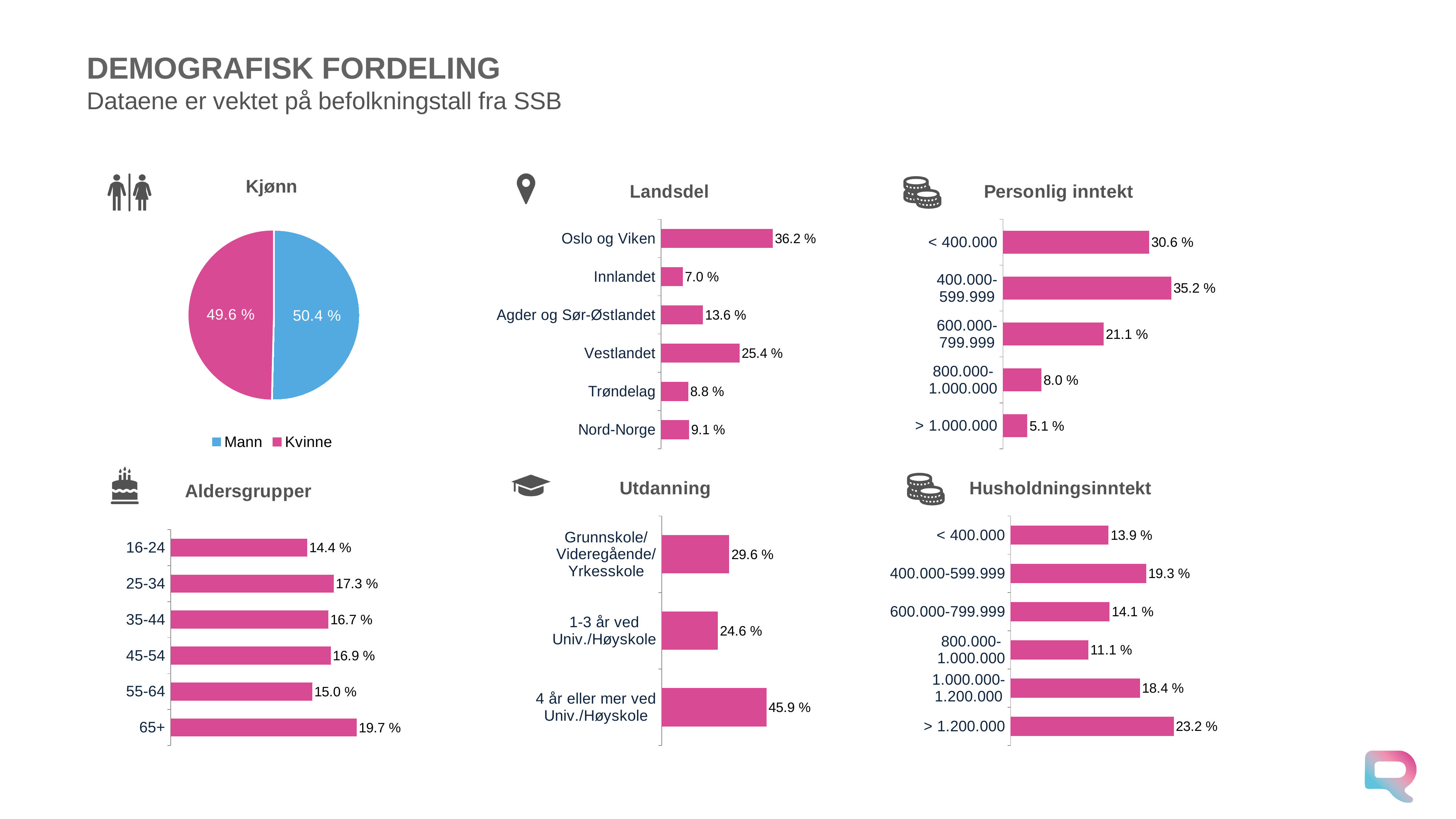

# DEMOGRAFISK FORDELING Dataene er vektet på befolkningstall fra SSB
Kjønn

### Chart: Landsdel

| Category | Aldersgrupper |
|---|---|
| Oslo og Viken | 0.3615398660342065 |
| Innlandet | 0.0704348391192919 |
| Agder og Sør-Østlandet | 0.13563119029715706 |
| Vestlandet | 0.25383408352282955 |
| Trøndelag | 0.08766499121255174 |
| Nord-Norge | 0.09089502981396329 |

### Chart: Personlig inntekt

| Category | Aldersgrupper |
|---|---|
| < 400.000 | 0.3058796810072683 |
| 400.000-599.999 | 0.35210871789103954 |
| 600.000-799.999 | 0.21061417826085968 |
| 800.000-1.000.000 | 0.08035232276505141 |
| > 1.000.000 | 0.05104510007578097 |

### Chart

| Category | Procentandel |
|---|---|
| Mann | 0.5038505377718101 |
| Kvinne | 0.49614946222818995 |

### Chart: Aldersgrupper

| Category | Aldersgrupper |
|---|---|
| 16-24 | 0.1444052204612153 |
| 25-34 | 0.17261333813999336 |
| 35-44 | 0.16676183189836105 |
| 45-54 | 0.16943227412191697 |
| 55-64 | 0.1498689838344664 |
| 65+ | 0.19691835154404702 |

### Chart: Utdanning

| Category | Aldersgrupper |
|---|---|
| Grunnskole/Videregående/Yrkesskole | 0.2958461454122873 |
| 1-3 år ved Univ./Høyskole | 0.24554096848321855 |
| 4 år eller mer ved Univ./Høyskole | 0.4586128861044941 |

### Chart: Husholdningsinntekt

| Category | Aldersgrupper |
|---|---|
| < 400.000 | 0.13936058527167983 |
| 400.000-599.999 | 0.1929328194232093 |
| 600.000-799.999 | 0.1409399571425228 |
| 800.000-1.000.000 | 0.11057776941164355 |
| 1.000.000-1.200.000 | 0.1839819761118132 |
| > 1.200.000 | 0.2322068926391315 |